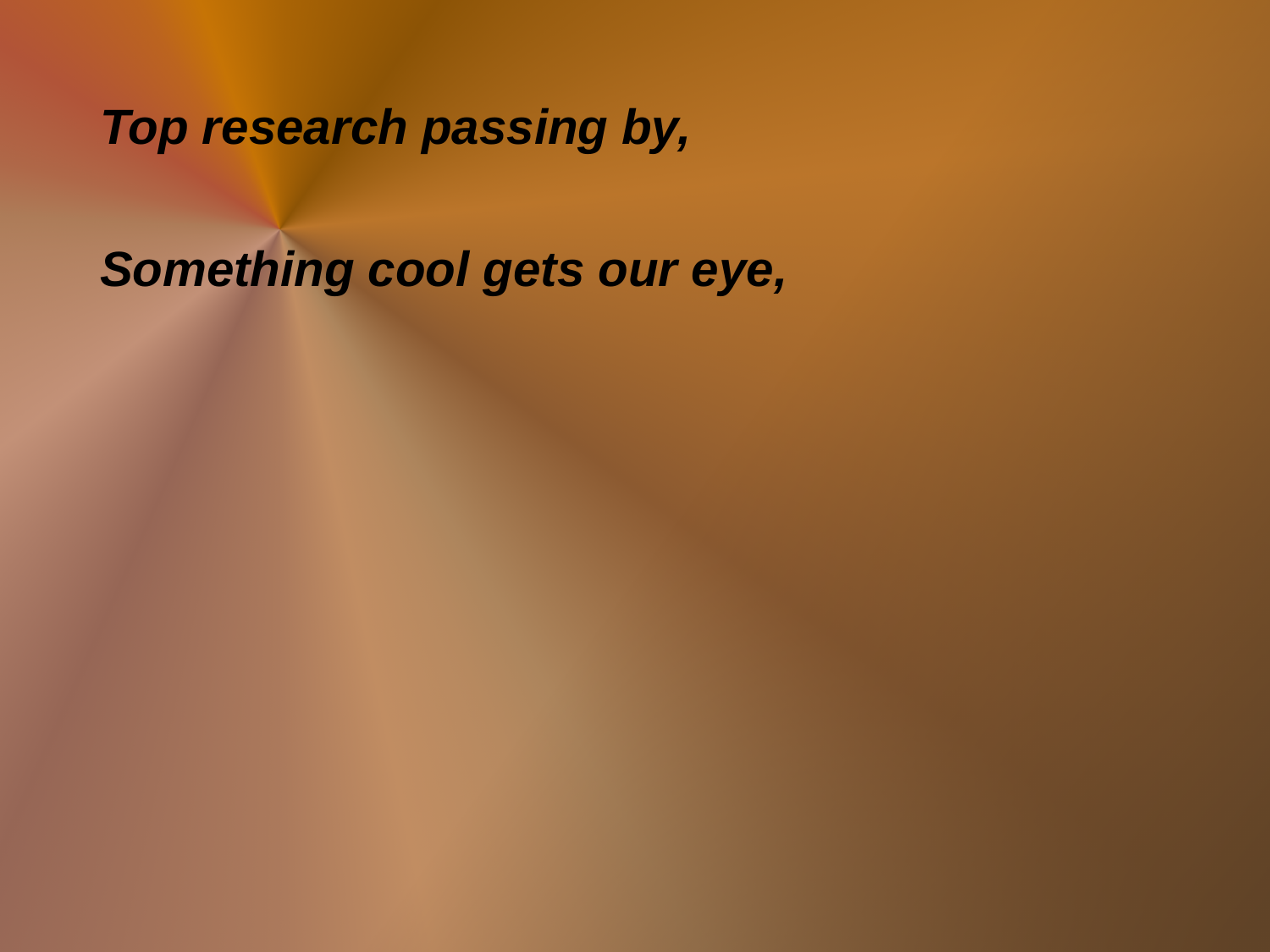

Top research passing by,

Something cool gets our eye,